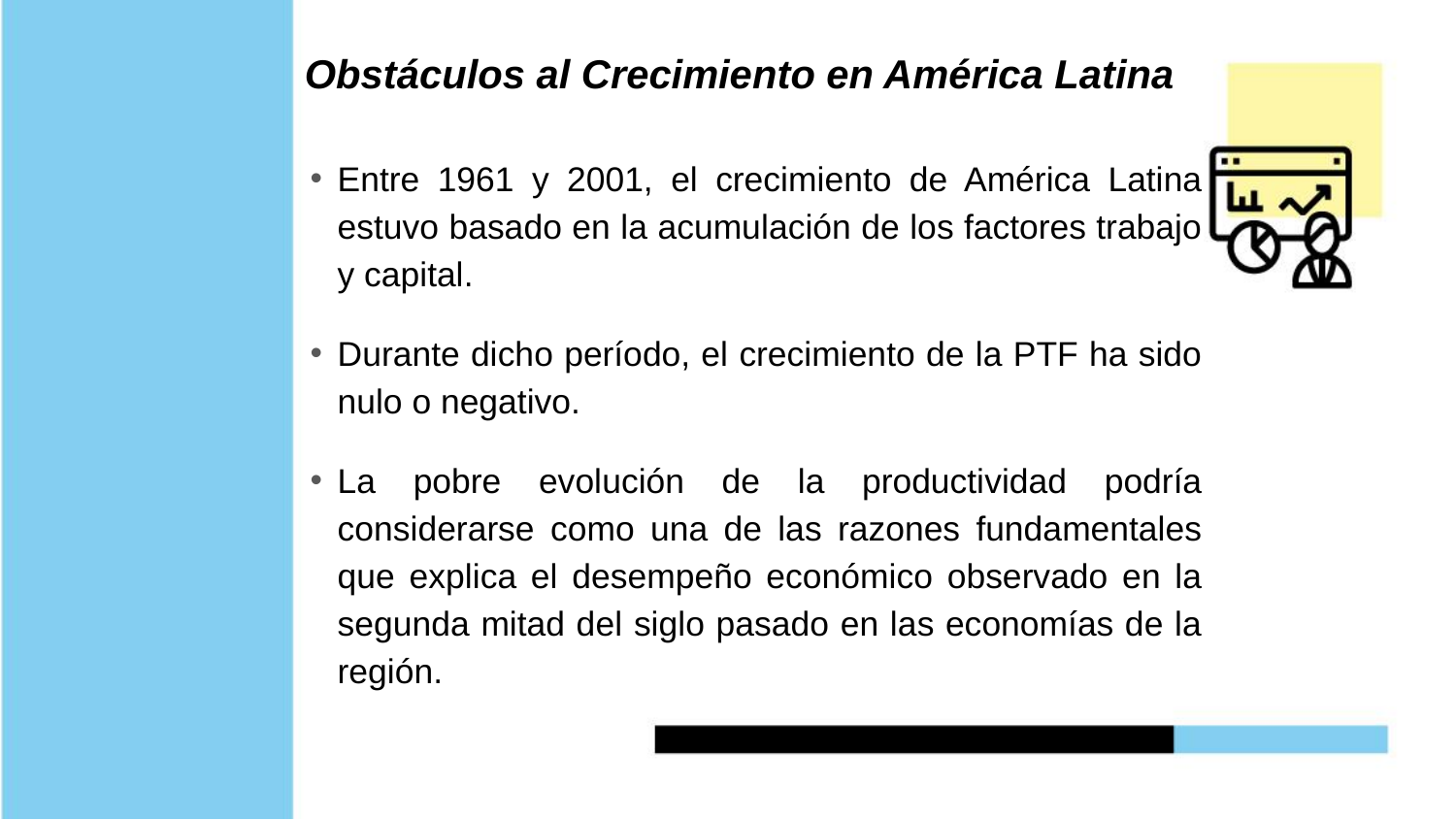

# Obstáculos al Crecimiento en América Latina
Entre 1961 y 2001, el crecimiento de América Latina estuvo basado en la acumulación de los factores trabajo y capital.
Durante dicho período, el crecimiento de la PTF ha sido nulo o negativo.
La pobre evolución de la productividad podría considerarse como una de las razones fundamentales que explica el desempeño económico observado en la segunda mitad del siglo pasado en las economías de la región.